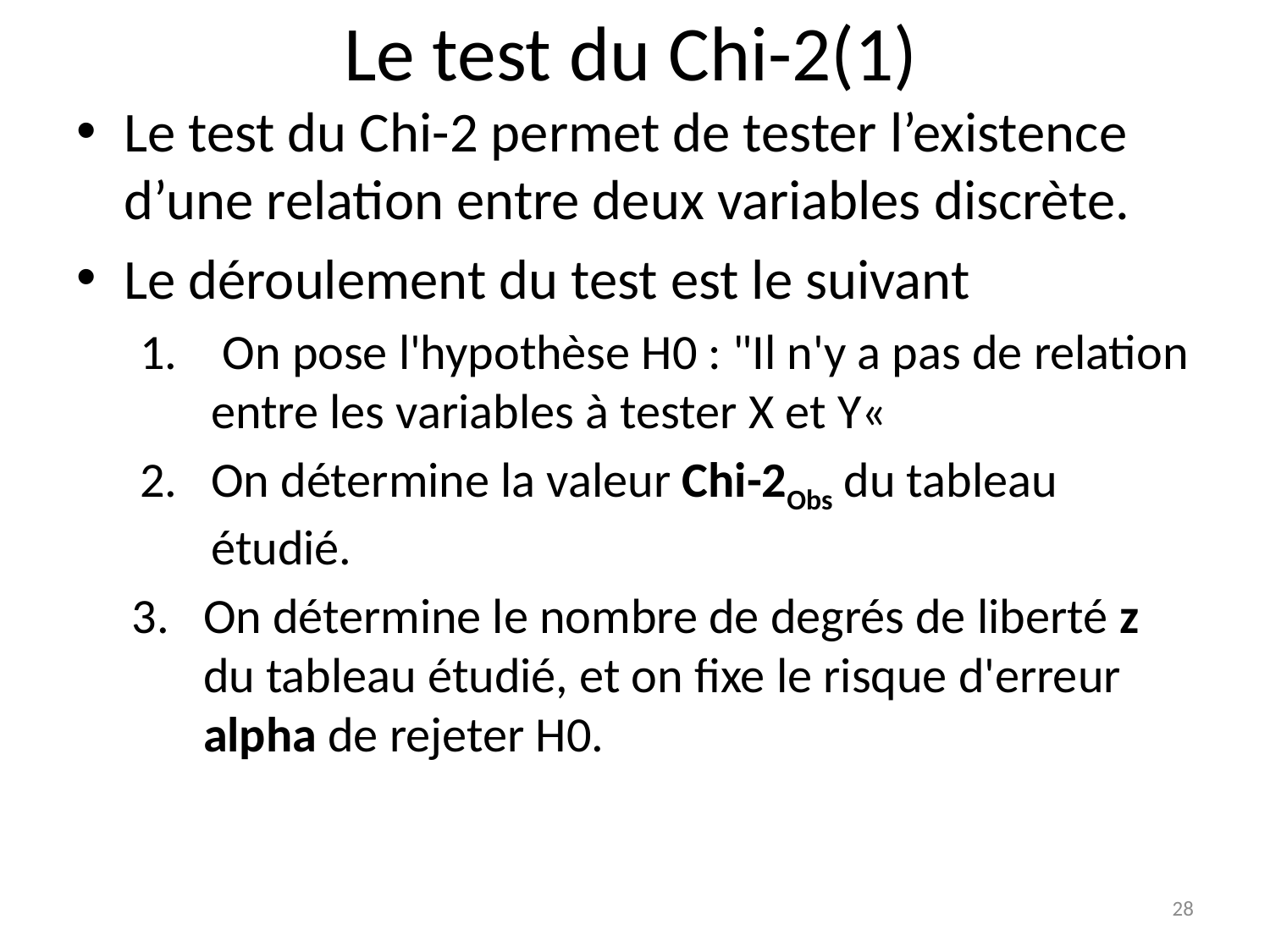

# Le test du Chi-2(1)
Le test du Chi-2 permet de tester l’existence d’une relation entre deux variables discrète.
Le déroulement du test est le suivant
 On pose l'hypothèse H0 : "Il n'y a pas de relation entre les variables à tester X et Y«
On détermine la valeur Chi-2Obs du tableau étudié.
On détermine le nombre de degrés de liberté z du tableau étudié, et on fixe le risque d'erreur alpha de rejeter H0.

28